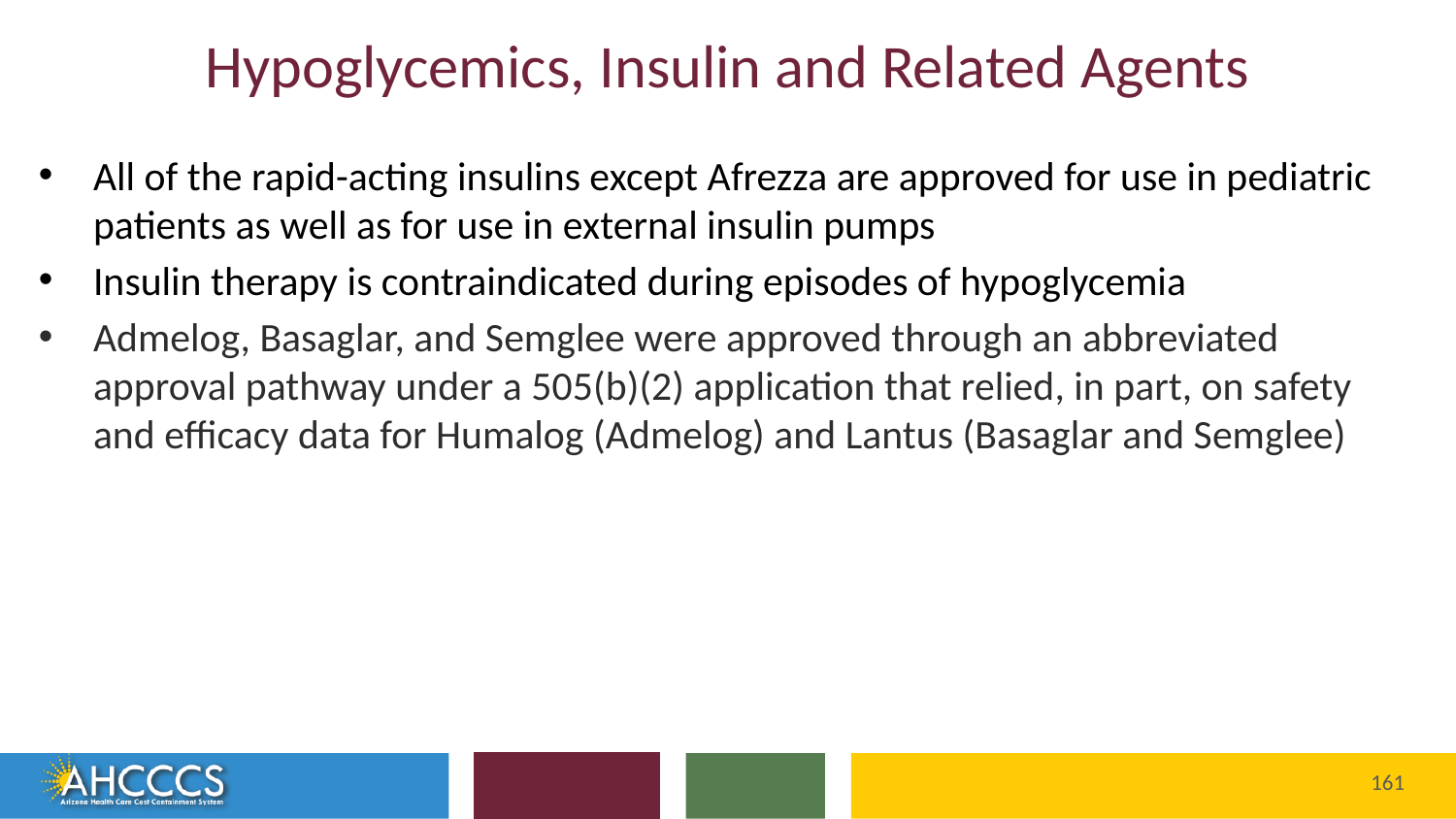

# Hypoglycemics, Insulin and Related Agents
All of the rapid-acting insulins except Afrezza are approved for use in pediatric patients as well as for use in external insulin pumps
Insulin therapy is contraindicated during episodes of hypoglycemia
Admelog, Basaglar, and Semglee were approved through an abbreviated approval pathway under a 505(b)(2) application that relied, in part, on safety and efficacy data for Humalog (Admelog) and Lantus (Basaglar and Semglee)